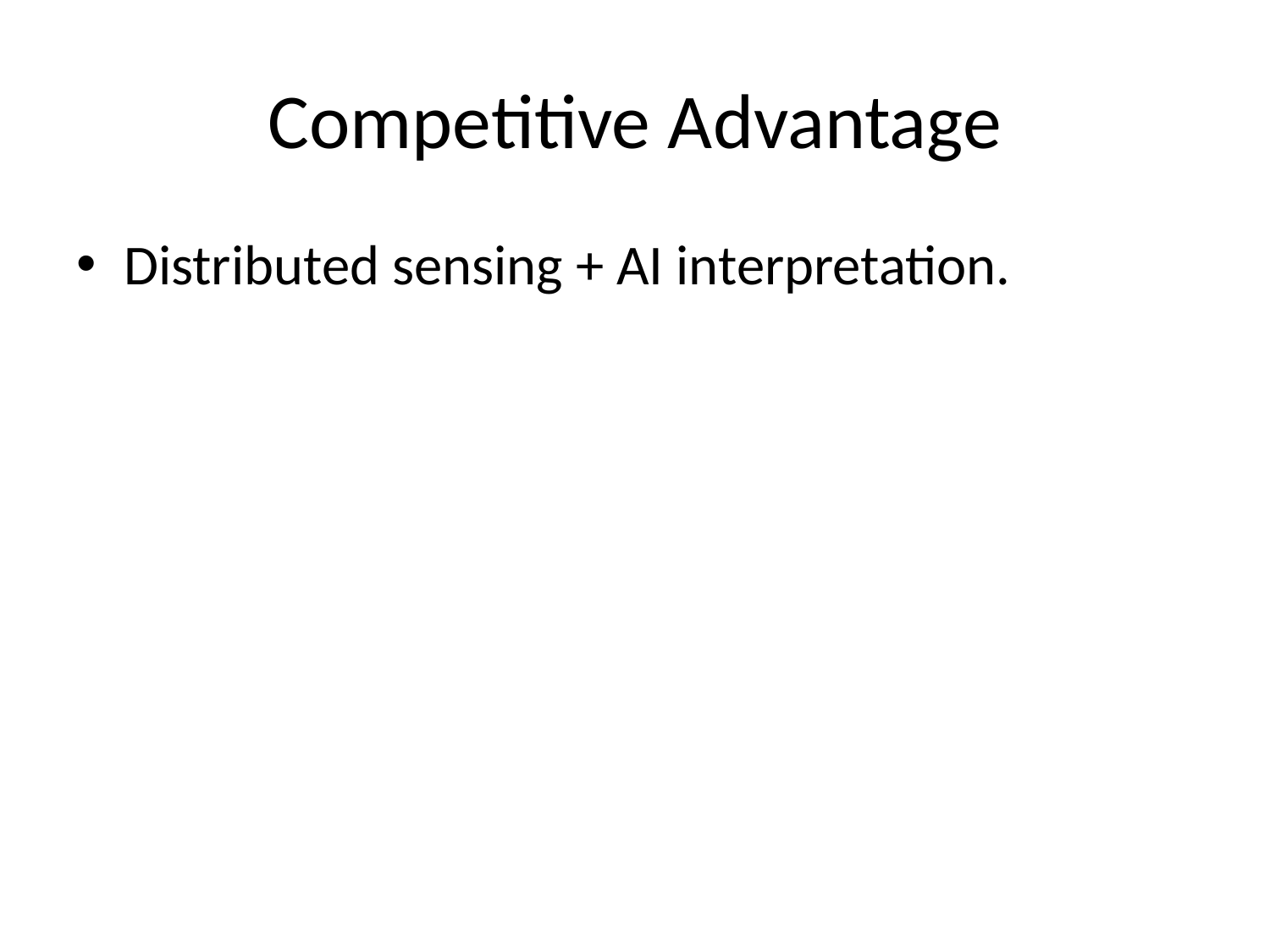

# Competitive Advantage
Distributed sensing + AI interpretation.